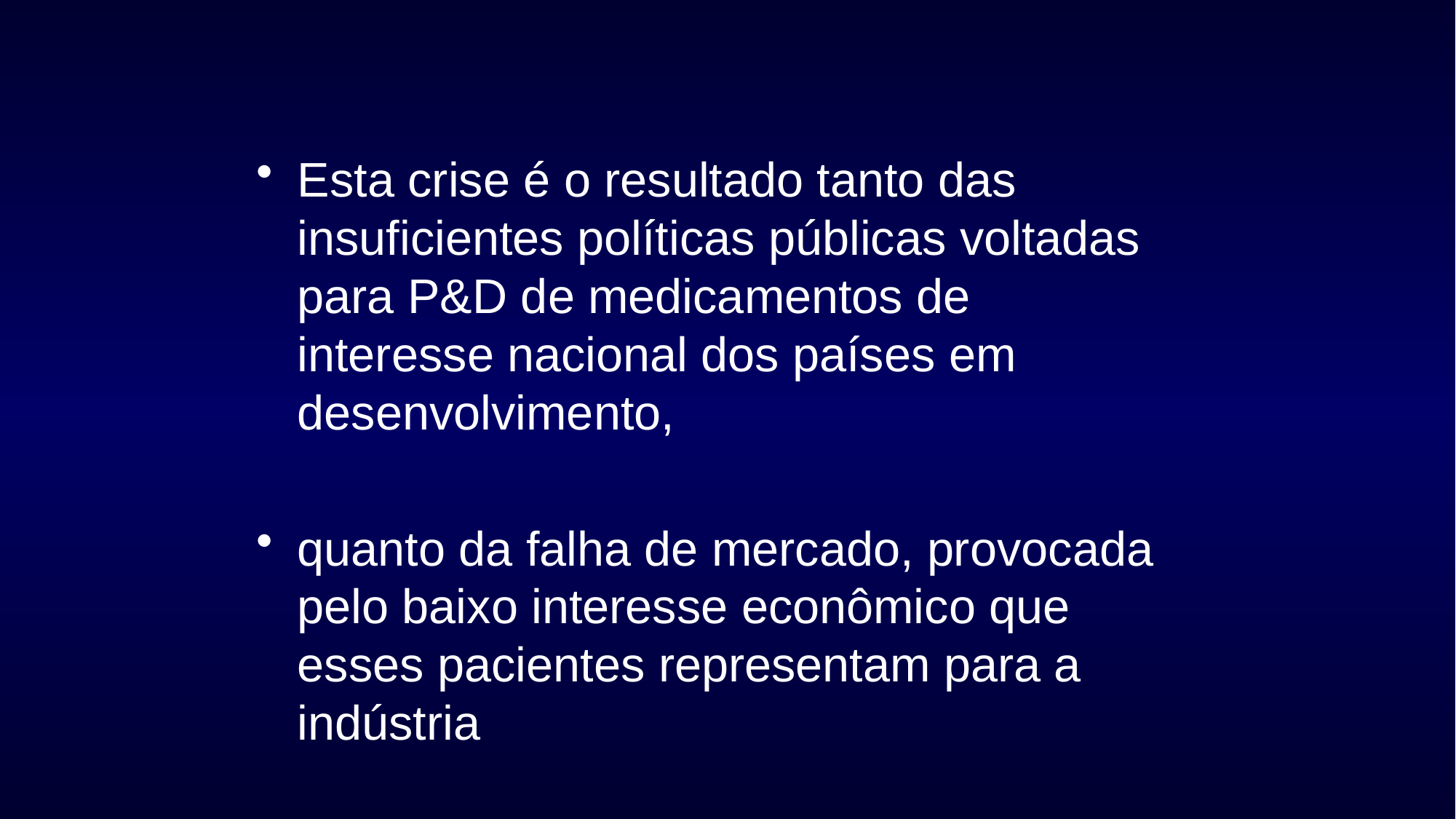

Esta crise é o resultado tanto das insuficientes políticas públicas voltadas para P&D de medicamentos de interesse nacional dos países em desenvolvimento,

quanto da falha de mercado, provocada pelo baixo interesse econômico que esses pacientes representam para a indústria